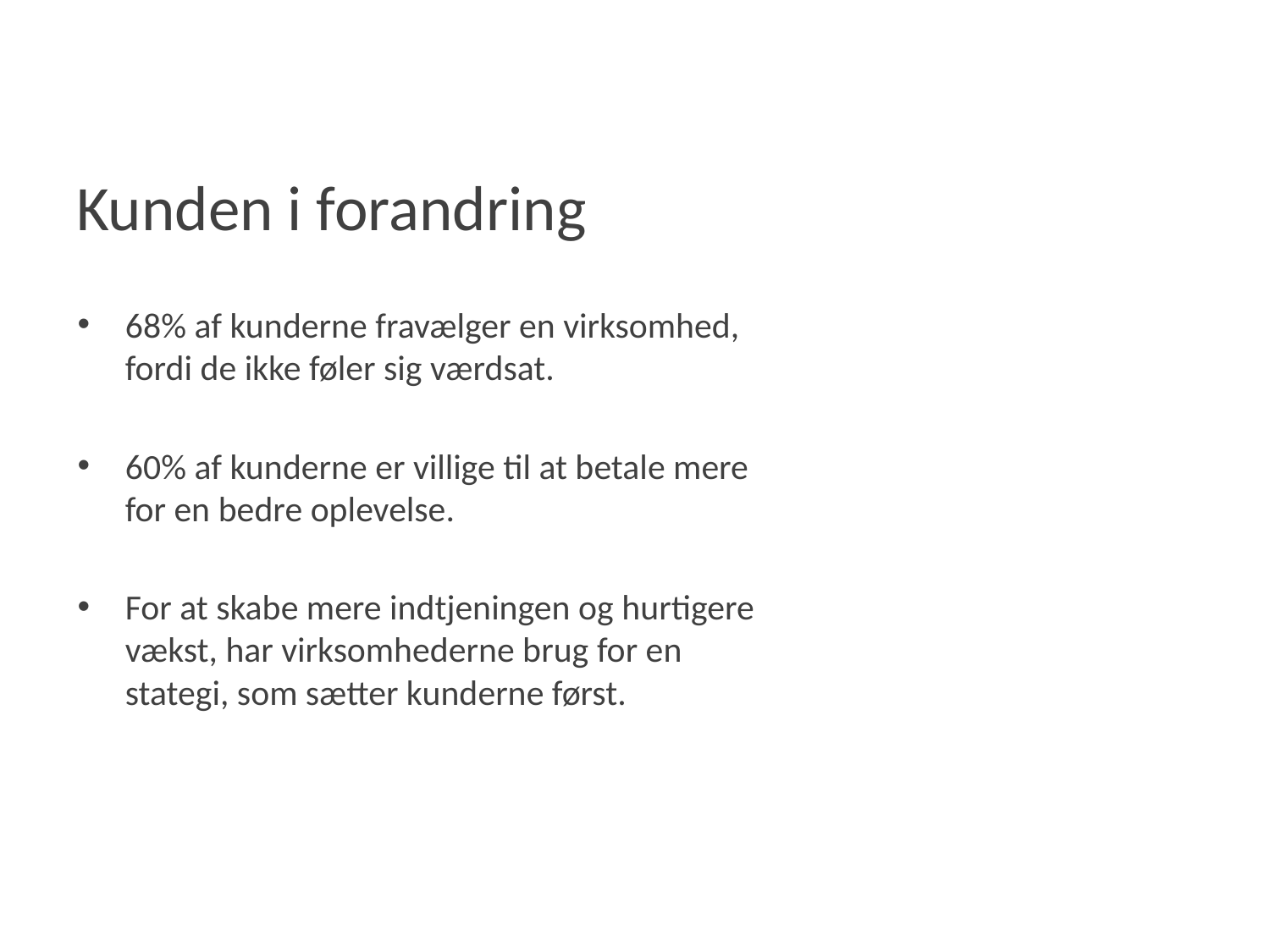

Kunden i forandring
68% af kunderne fravælger en virksomhed, fordi de ikke føler sig værdsat.

60% af kunderne er villige til at betale mere for en bedre oplevelse.

For at skabe mere indtjeningen og hurtigere vækst, har virksomhederne brug for en stategi, som sætter kunderne først.